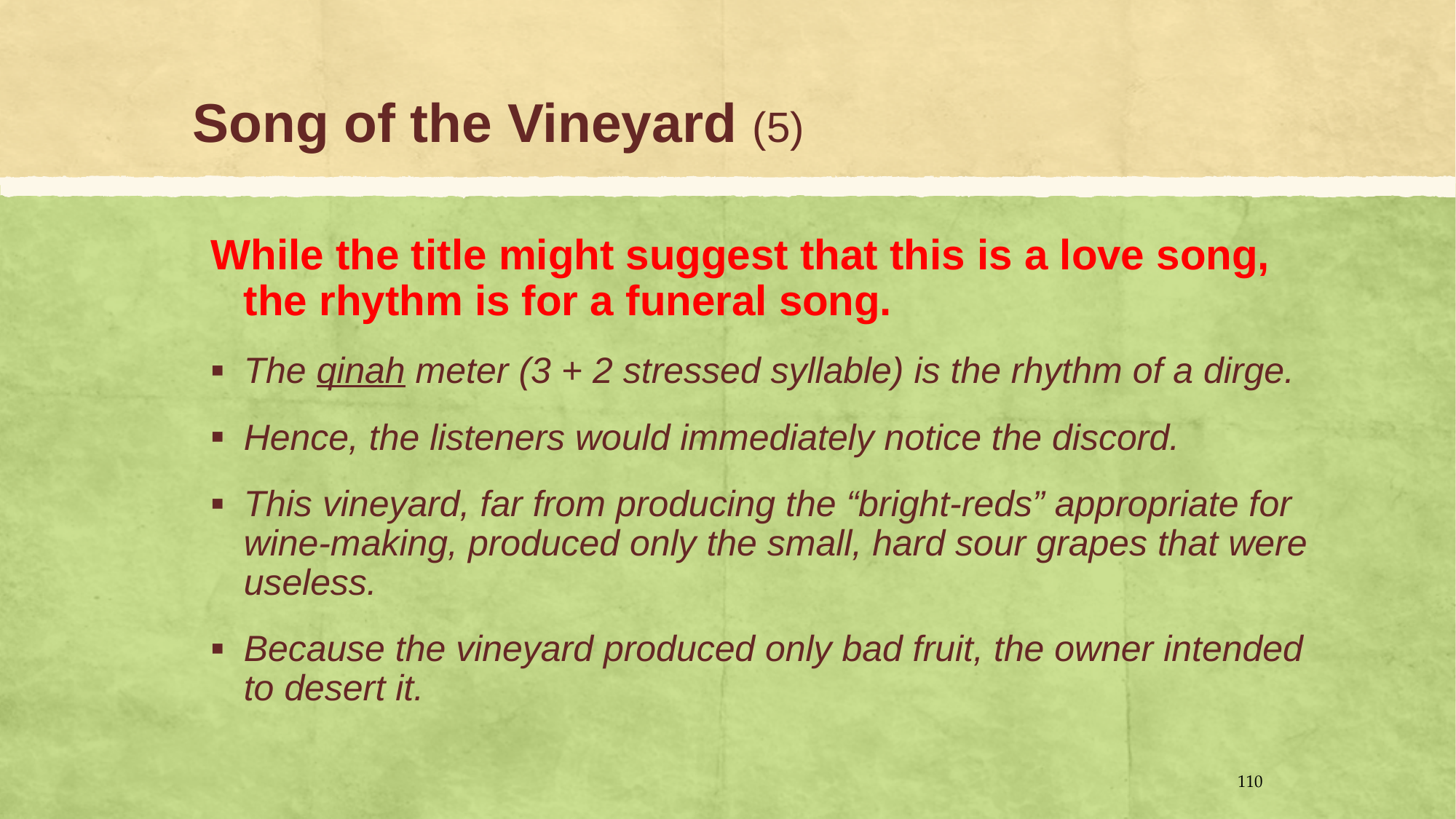

# Song of the Vineyard (5)
While the title might suggest that this is a love song, the rhythm is for a funeral song.
The qinah meter (3 + 2 stressed syllable) is the rhythm of a dirge.
Hence, the listeners would immediately notice the discord.
This vineyard, far from producing the “bright-reds” appropriate for wine-making, produced only the small, hard sour grapes that were useless.
Because the vineyard produced only bad fruit, the owner intended to desert it.
110